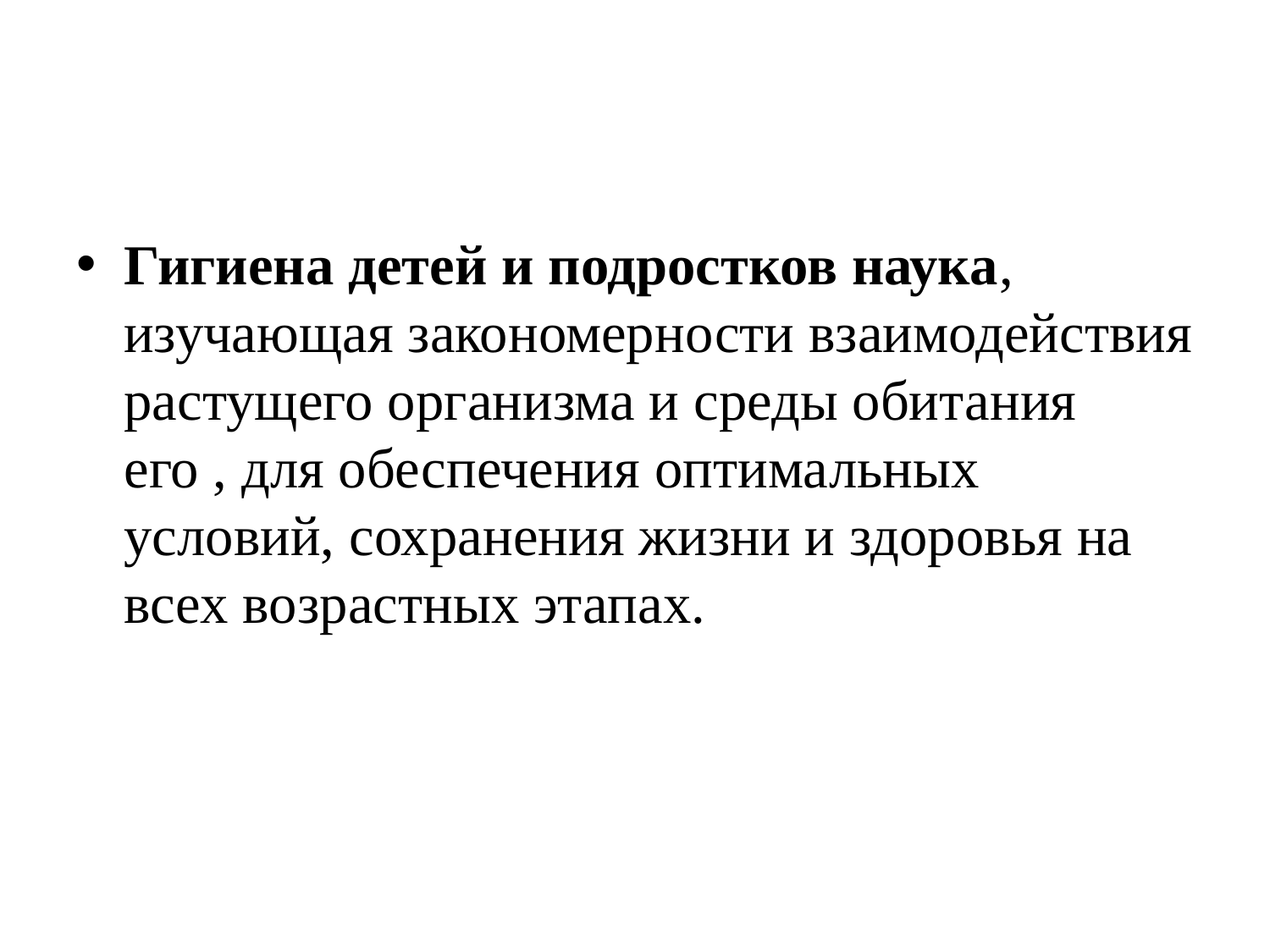

Гигиена детей и подростков наука, изучающая закономерности взаимодействия растущего организма и среды обитания его , для обеспечения оптимальных условий, сохранения жизни и здоровья на всех возрастных этапах.